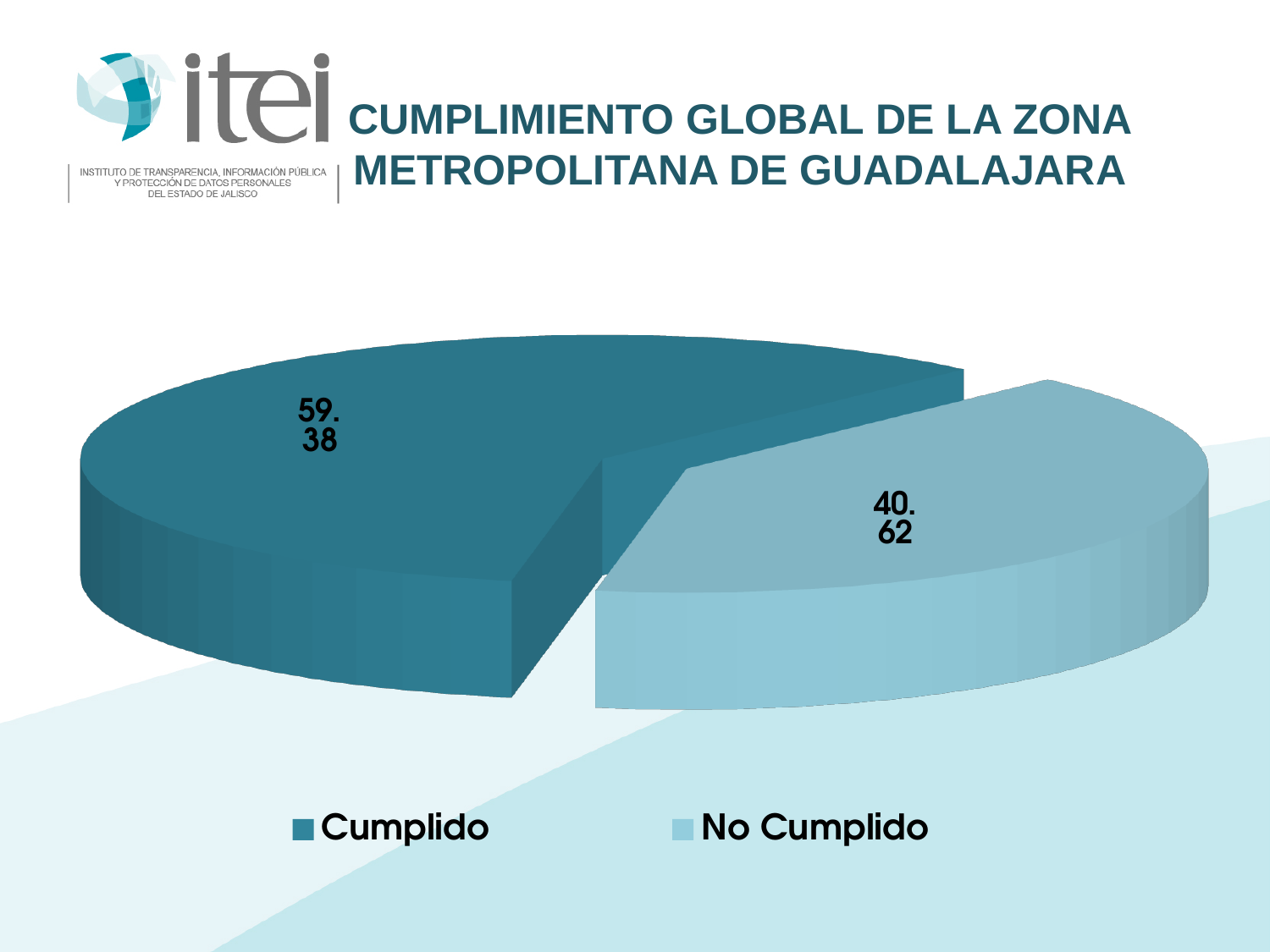

Cumplimiento Global de la Zona Metropolitana de Guadalajara

[unsupported chart]